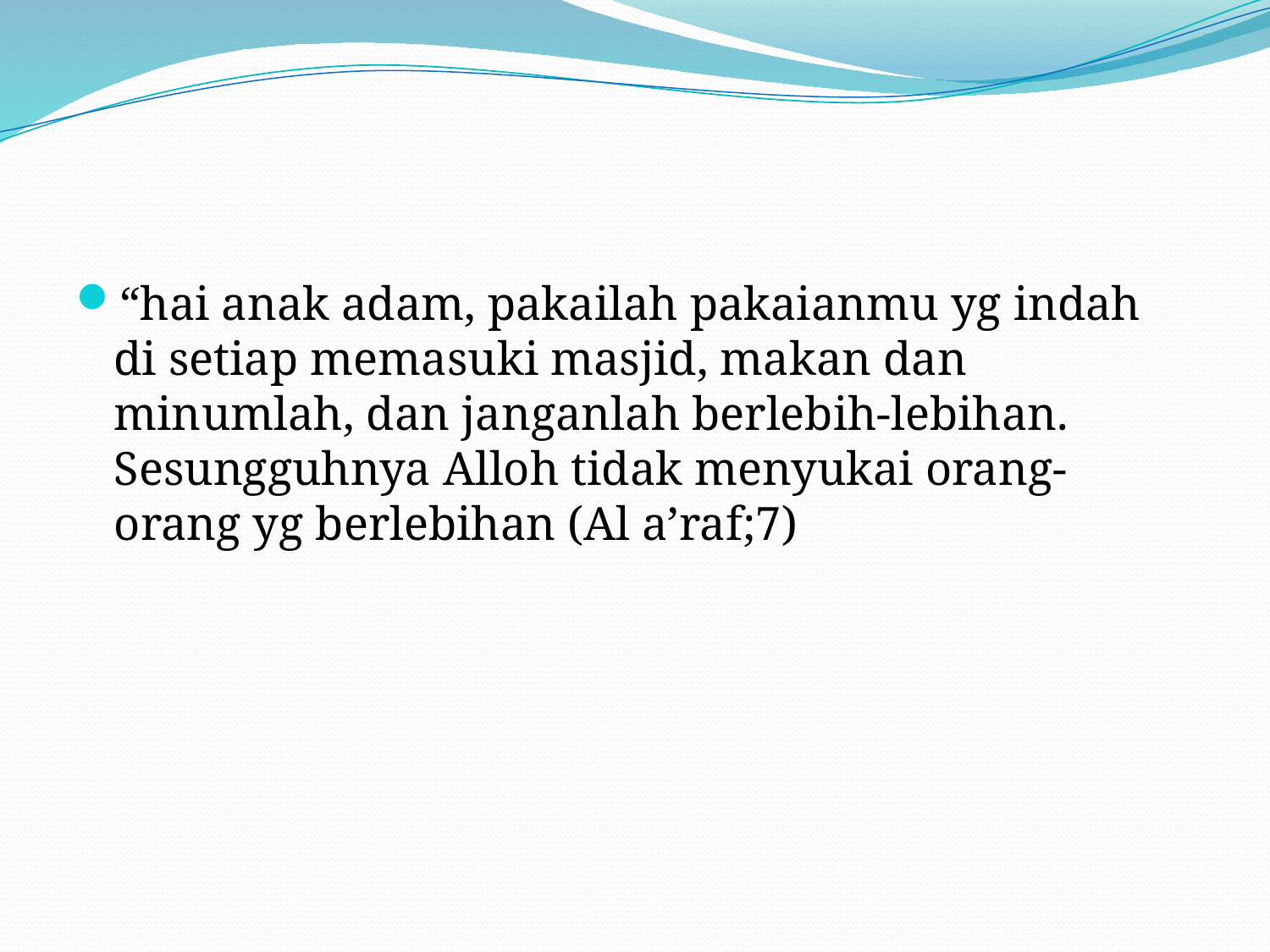

#
“hai anak adam, pakailah pakaianmu yg indah di setiap memasuki masjid, makan dan minumlah, dan janganlah berlebih-lebihan. Sesungguhnya Alloh tidak menyukai orang-orang yg berlebihan (Al a’raf;7)